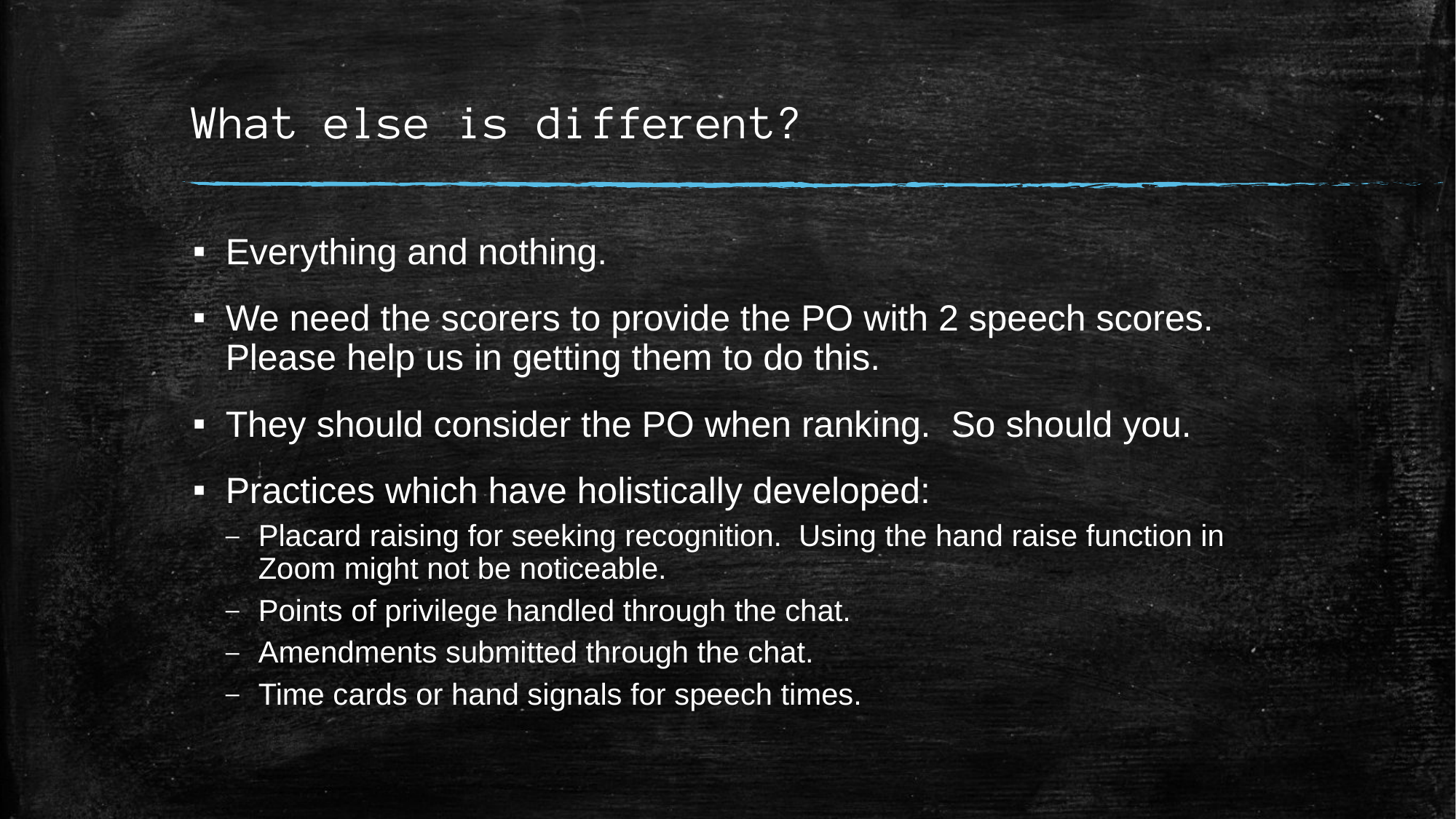

# What else is different?
Everything and nothing.
We need the scorers to provide the PO with 2 speech scores.  Please help us in getting them to do this.
They should consider the PO when ranking.  So should you.
Practices which have holistically developed:
Placard raising for seeking recognition.  Using the hand raise function in Zoom might not be noticeable.
Points of privilege handled through the chat.
Amendments submitted through the chat.
Time cards or hand signals for speech times.